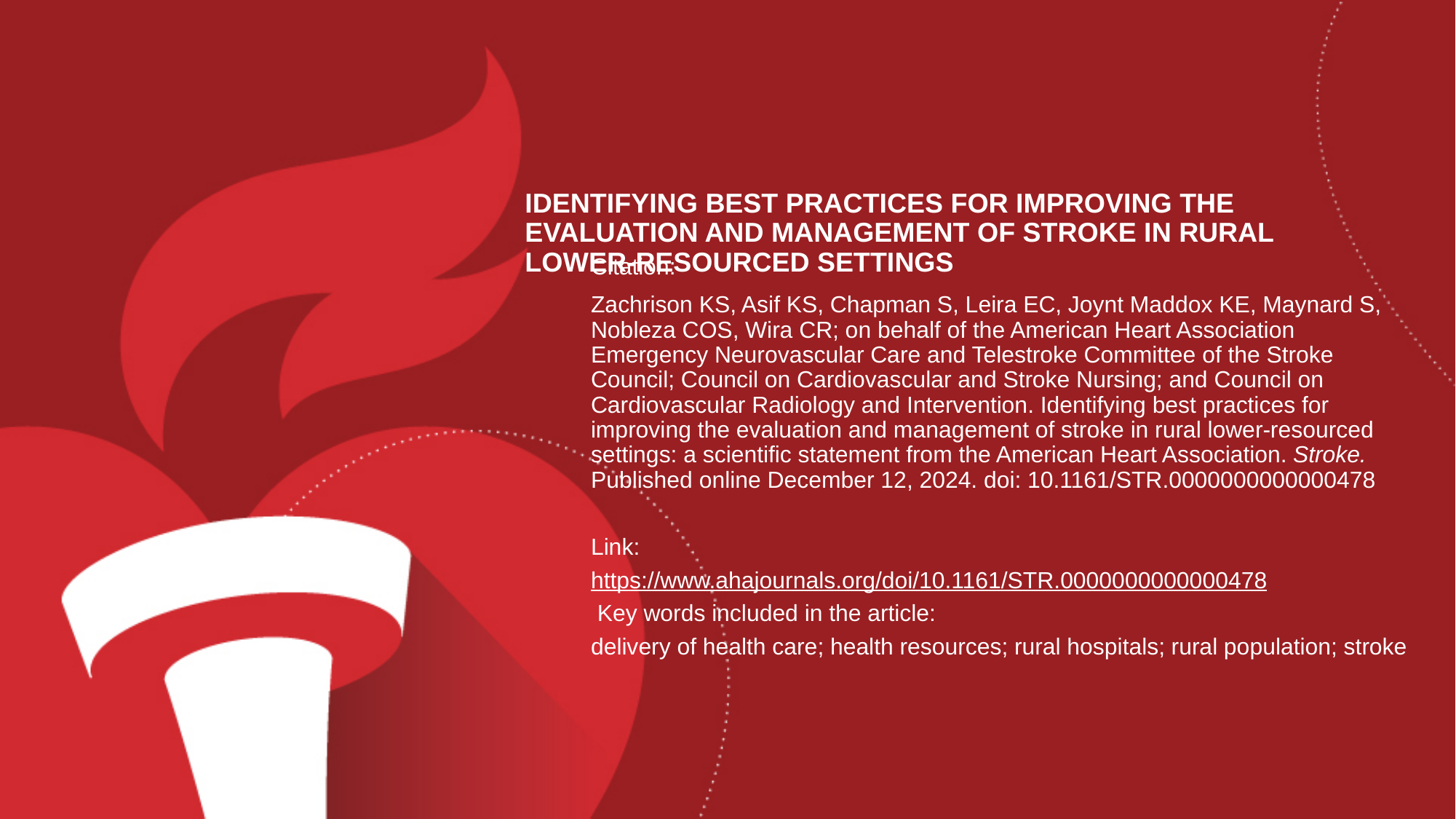

# Identifying Best Practices for Improving the Evaluation and Management of Stroke in Rural Lower-Resourced Settings
Citation:
Zachrison KS, Asif KS, Chapman S, Leira EC, Joynt Maddox KE, Maynard S, Nobleza COS, Wira CR; on behalf of the American Heart Association Emergency Neurovascular Care and Telestroke Committee of the Stroke Council; Council on Cardiovascular and Stroke Nursing; and Council on Cardiovascular Radiology and Intervention. Identifying best practices for improving the evaluation and management of stroke in rural lower-resourced settings: a scientific statement from the American Heart Association. Stroke. Published online December 12, 2024. doi: 10.1161/STR.0000000000000478

Link:
https://www.ahajournals.org/doi/10.1161/STR.0000000000000478
 Key words included in the article:
delivery of health care; health resources; rural hospitals; rural population; stroke